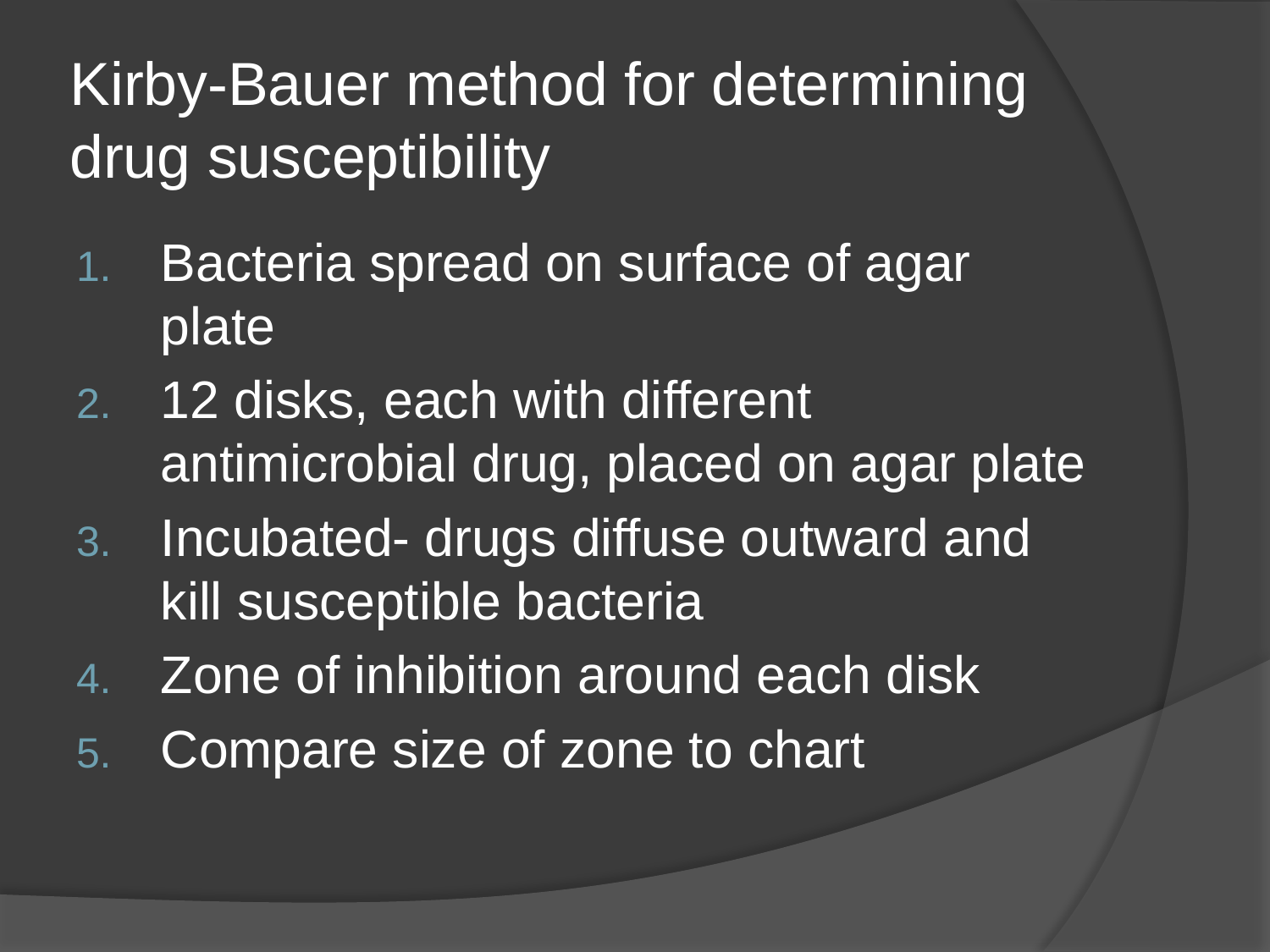

# Kirby-Bauer method for determining drug susceptibility
Bacteria spread on surface of agar plate
12 disks, each with different antimicrobial drug, placed on agar plate
Incubated- drugs diffuse outward and kill susceptible bacteria
Zone of inhibition around each disk
Compare size of zone to chart